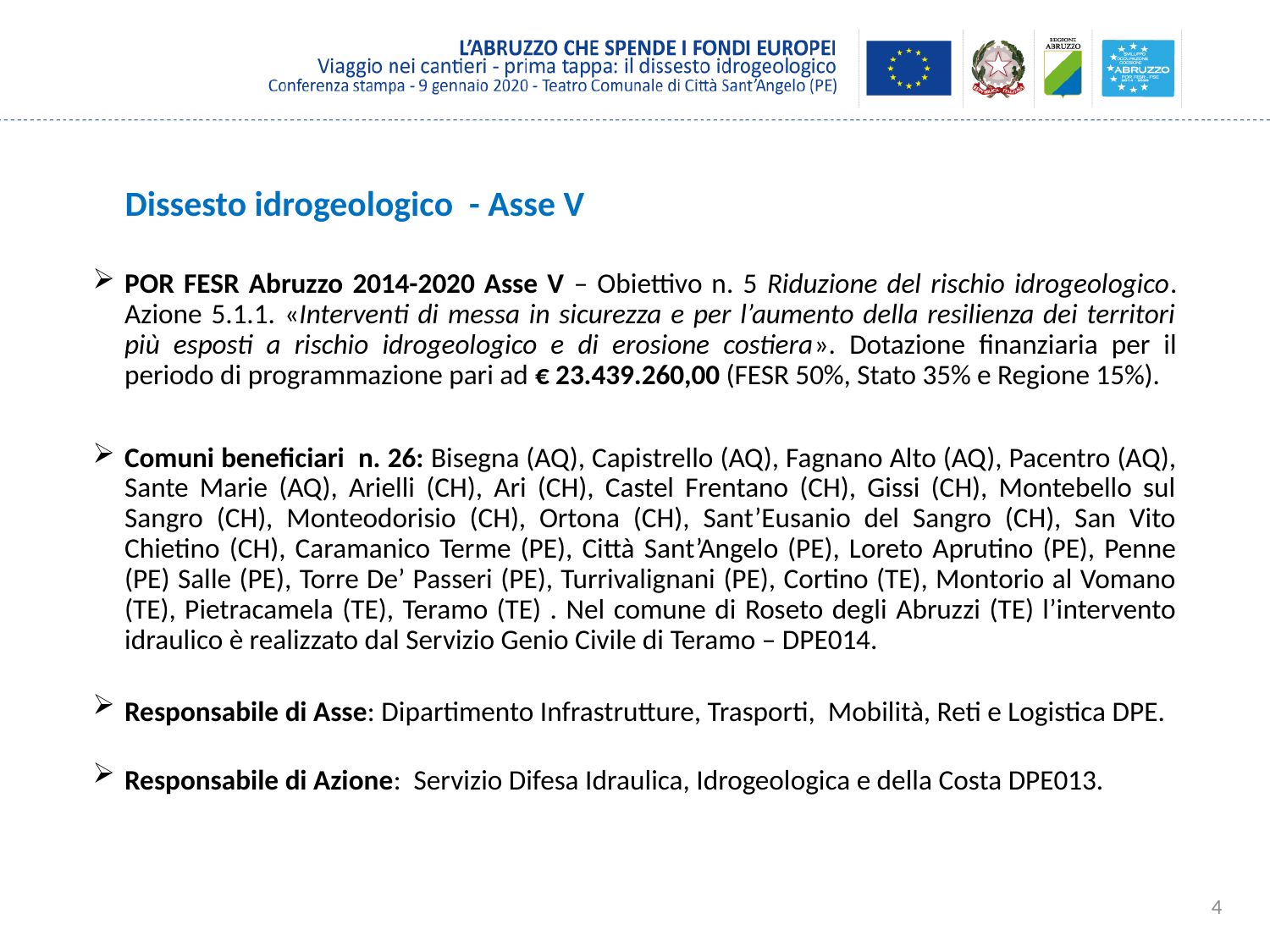

Dissesto idrogeologico  - Asse V
POR FESR Abruzzo 2014-2020 Asse V – Obiettivo n. 5 Riduzione del rischio idrogeologico. Azione 5.1.1. «Interventi di messa in sicurezza e per l’aumento della resilienza dei territori più esposti a rischio idrogeologico e di erosione costiera». Dotazione finanziaria per il periodo di programmazione pari ad € 23.439.260,00 (FESR 50%, Stato 35% e Regione 15%).

Comuni beneficiari  n. 26: Bisegna (AQ), Capistrello (AQ), Fagnano Alto (AQ), Pacentro (AQ), Sante Marie (AQ), Arielli (CH), Ari (CH), Castel Frentano (CH), Gissi (CH), Montebello sul Sangro (CH), Monteodorisio (CH), Ortona (CH), Sant’Eusanio del Sangro (CH), San Vito Chietino (CH), Caramanico Terme (PE), Città Sant’Angelo (PE), Loreto Aprutino (PE), Penne (PE) Salle (PE), Torre De’ Passeri (PE), Turrivalignani (PE), Cortino (TE), Montorio al Vomano (TE), Pietracamela (TE), Teramo (TE) . Nel comune di Roseto degli Abruzzi (TE) l’intervento idraulico è realizzato dal Servizio Genio Civile di Teramo – DPE014.

Responsabile di Asse: Dipartimento Infrastrutture, Trasporti,  Mobilità, Reti e Logistica DPE.

Responsabile di Azione:  Servizio Difesa Idraulica, Idrogeologica e della Costa DPE013.
4